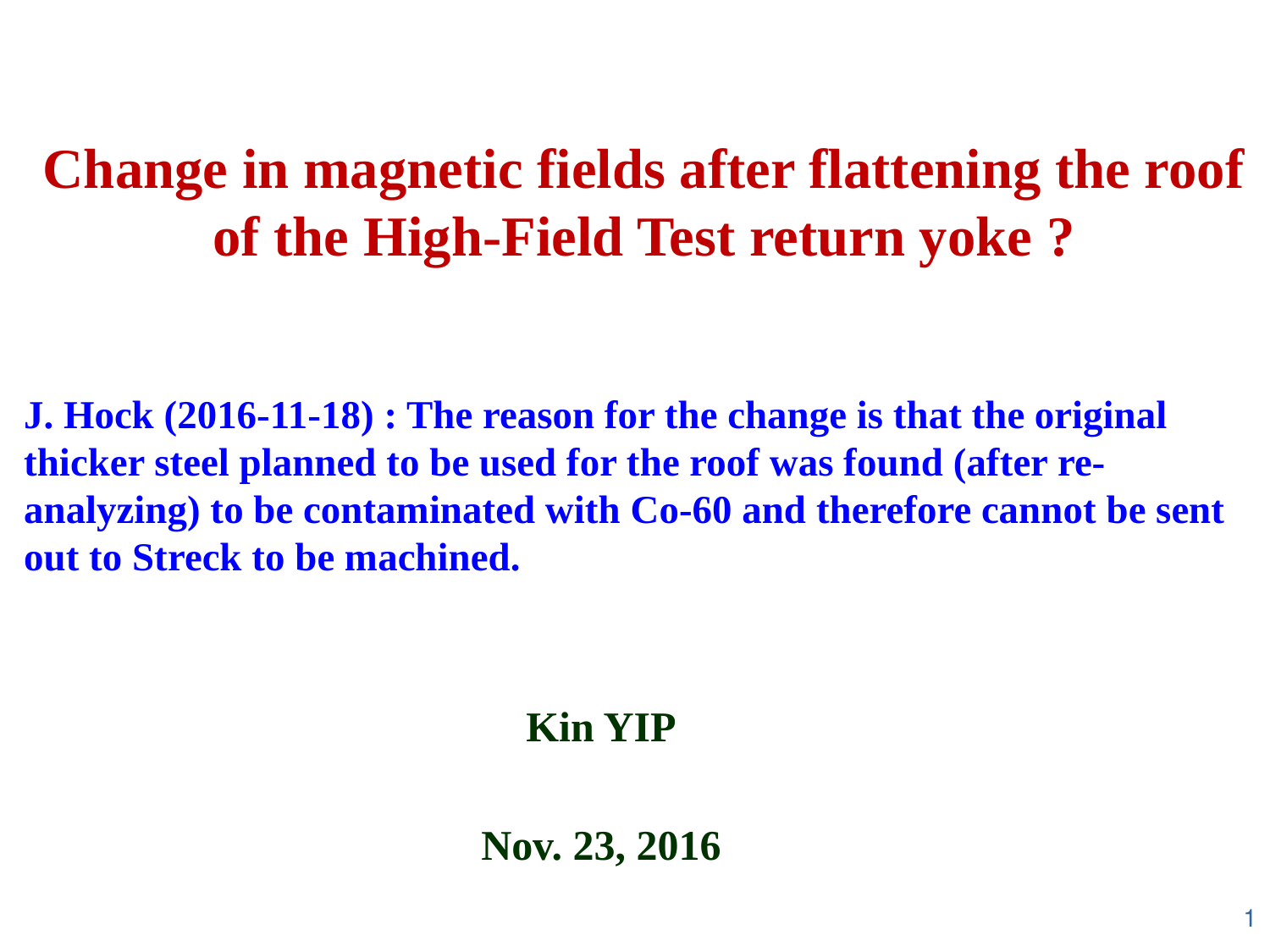

# Change in magnetic fields after flattening the roof of the High-Field Test return yoke ?
J. Hock (2016-11-18) : The reason for the change is that the original thicker steel planned to be used for the roof was found (after re-analyzing) to be contaminated with Co-60 and therefore cannot be sent out to Streck to be machined.
Kin YIP

Nov. 23, 2016
1